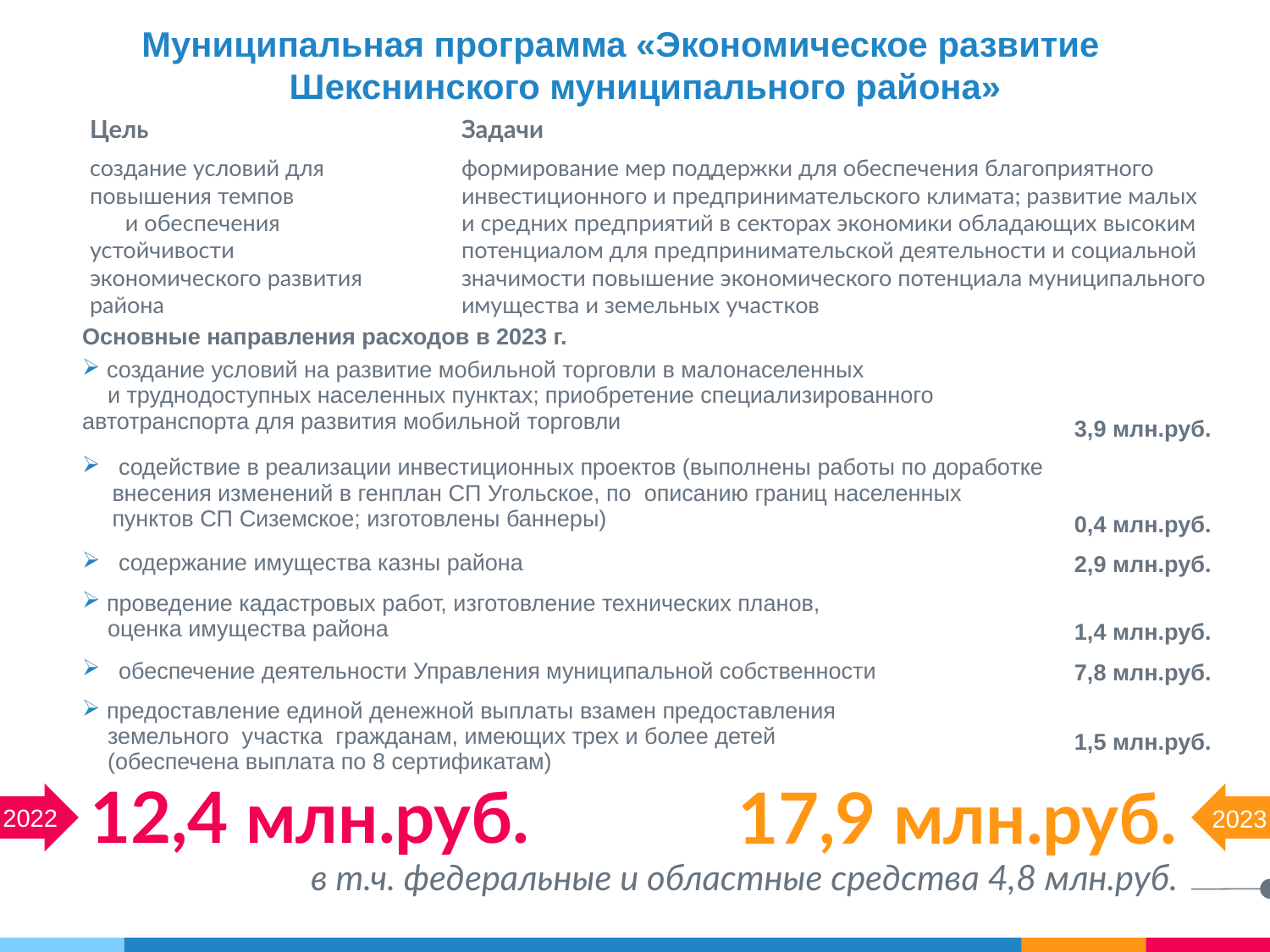

# Муниципальная программа «Экономическое развитие Шекснинского муниципального района»
Цель
создание условий для повышения темпов                        и обеспечения устойчивости экономического развития района
Задачи
формирование мер поддержки для обеспечения благоприятного инвестиционного и предпринимательского климата; развитие малых
и средних предприятий в секторах экономики обладающих высоким потенциалом для предпринимательской деятельности и социальной значимости повышение экономического потенциала муниципального имущества и земельных участков
| Основные направления расходов в 2023 г. создание условий на развитие мобильной торговли в малонаселенных и труднодоступных населенных пунктах; приобретение специализированного автотранспорта для развития мобильной торговли | 3,9 млн.руб. |
| --- | --- |
| содействие в реализации инвестиционных проектов (выполнены работы по доработке внесения изменений в генплан СП Угольское, по описанию границ населенных пунктов СП Сиземское; изготовлены баннеры) | 0,4 млн.руб. |
| содержание имущества казны района | 2,9 млн.руб. |
| проведение кадастровых работ, изготовление технических планов, оценка имущества района | 1,4 млн.руб. |
| обеспечение деятельности Управления муниципальной собственности | 7,8 млн.руб. |
| предоставление единой денежной выплаты взамен предоставления земельного участка гражданам, имеющих трех и более детей (обеспечена выплата по 8 сертификатам) | 1,5 млн.руб. |
17,9 млн.руб.
12,4 млн.руб.

2022
2023
в т.ч. федеральные и областные средства 4,8 млн.руб.